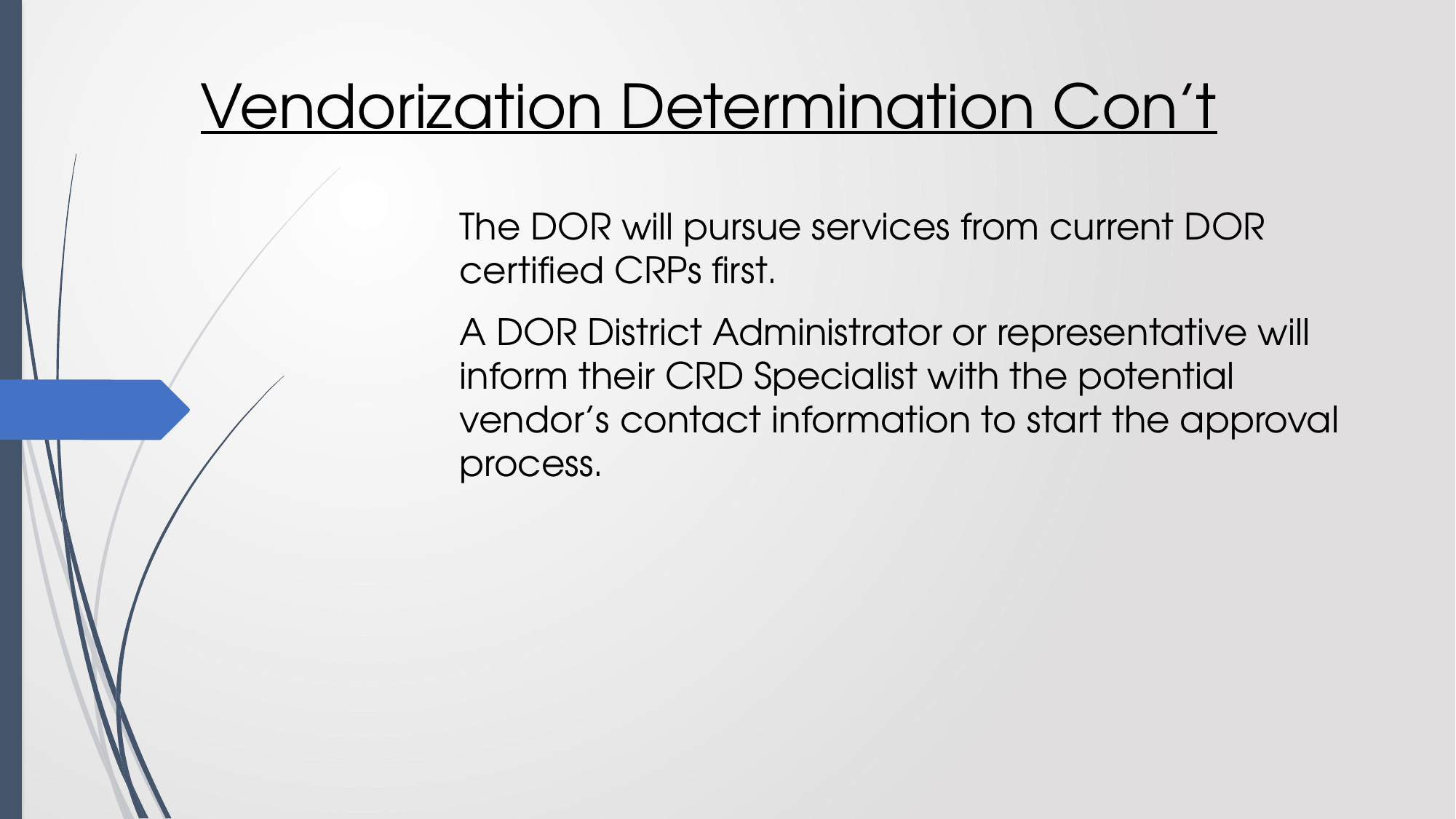

# Vendorization Determination Con’t
The DOR will pursue services from current DOR certified CRPs first.
A DOR District Administrator or representative will inform their CRD Specialist with the potential vendor’s contact information to start the approval process.